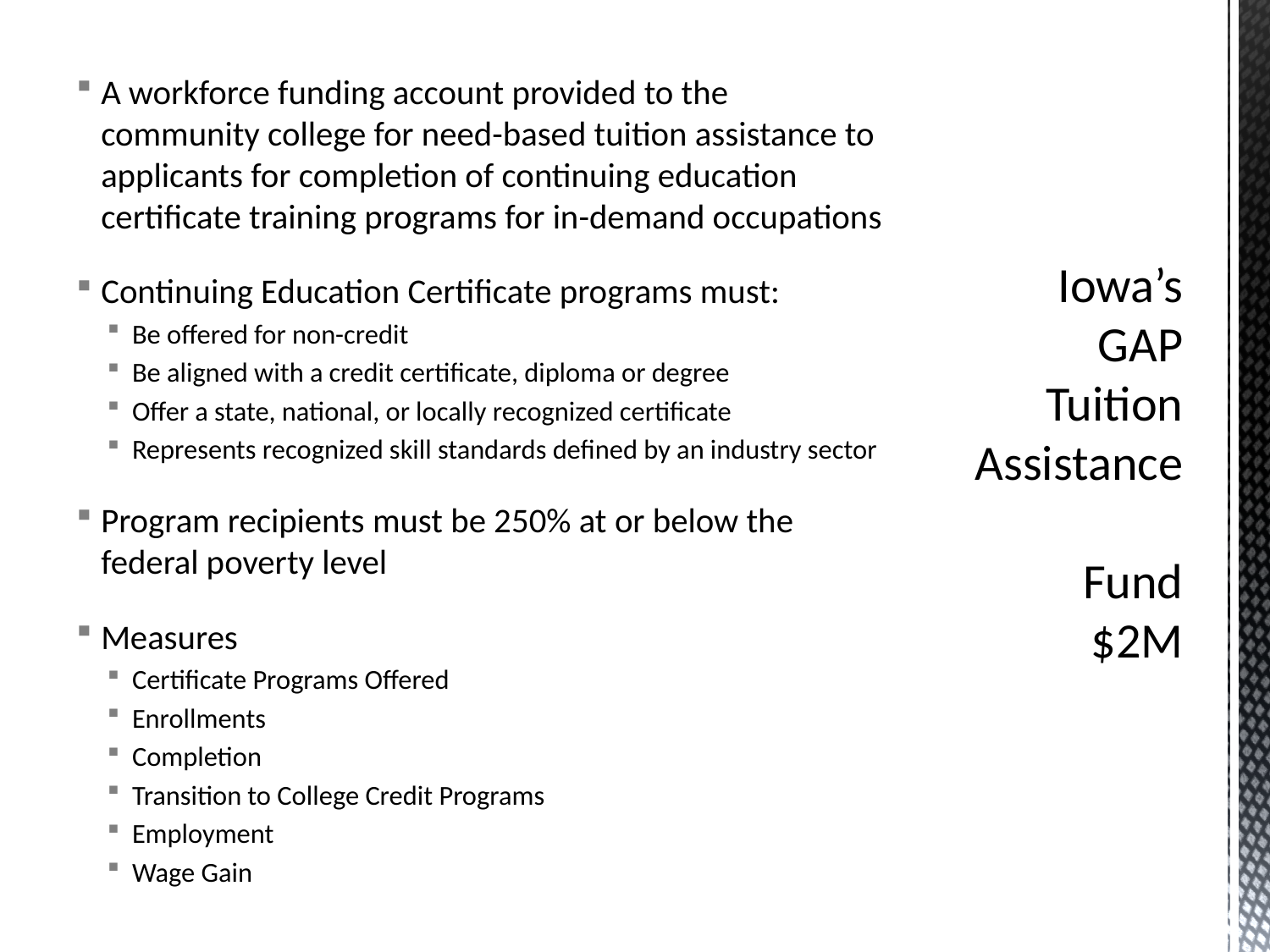

A workforce funding account provided to the community college for need-based tuition assistance to applicants for completion of continuing education certificate training programs for in-demand occupations

Continuing Education Certificate programs must:
Be offered for non-credit
Be aligned with a credit certificate, diploma or degree
Offer a state, national, or locally recognized certificate
Represents recognized skill standards defined by an industry sector

Program recipients must be 250% at or below the federal poverty level

Measures
Certificate Programs Offered
Enrollments
Completion
Transition to College Credit Programs
Employment
Wage Gain
# Iowa’s GAP Tuition Assistance Fund $2M